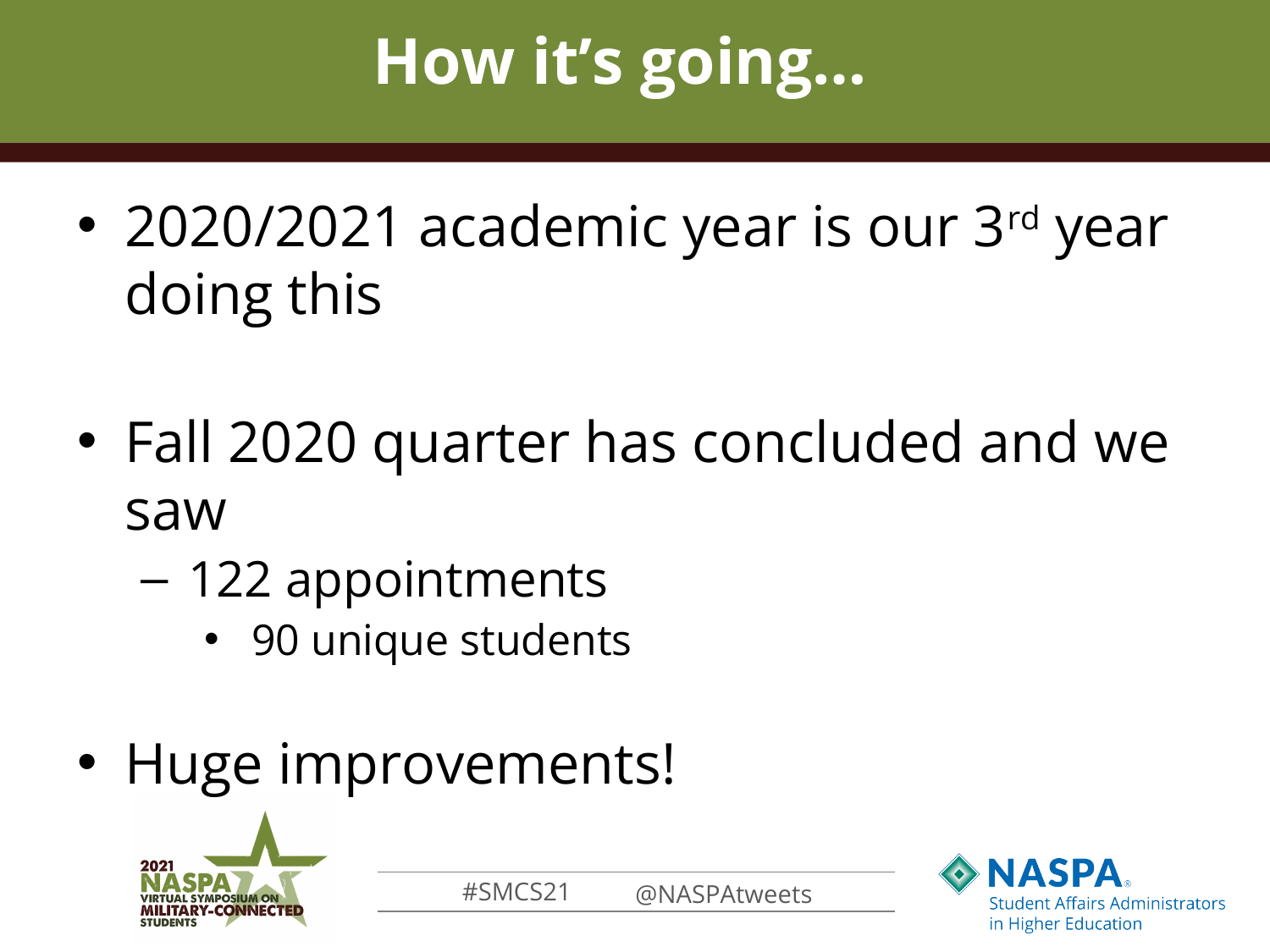

# How it’s going…
2020/2021 academic year is our 3rd year doing this

Fall 2020 quarter has concluded and we saw
122 appointments
90 unique students

Huge improvements!